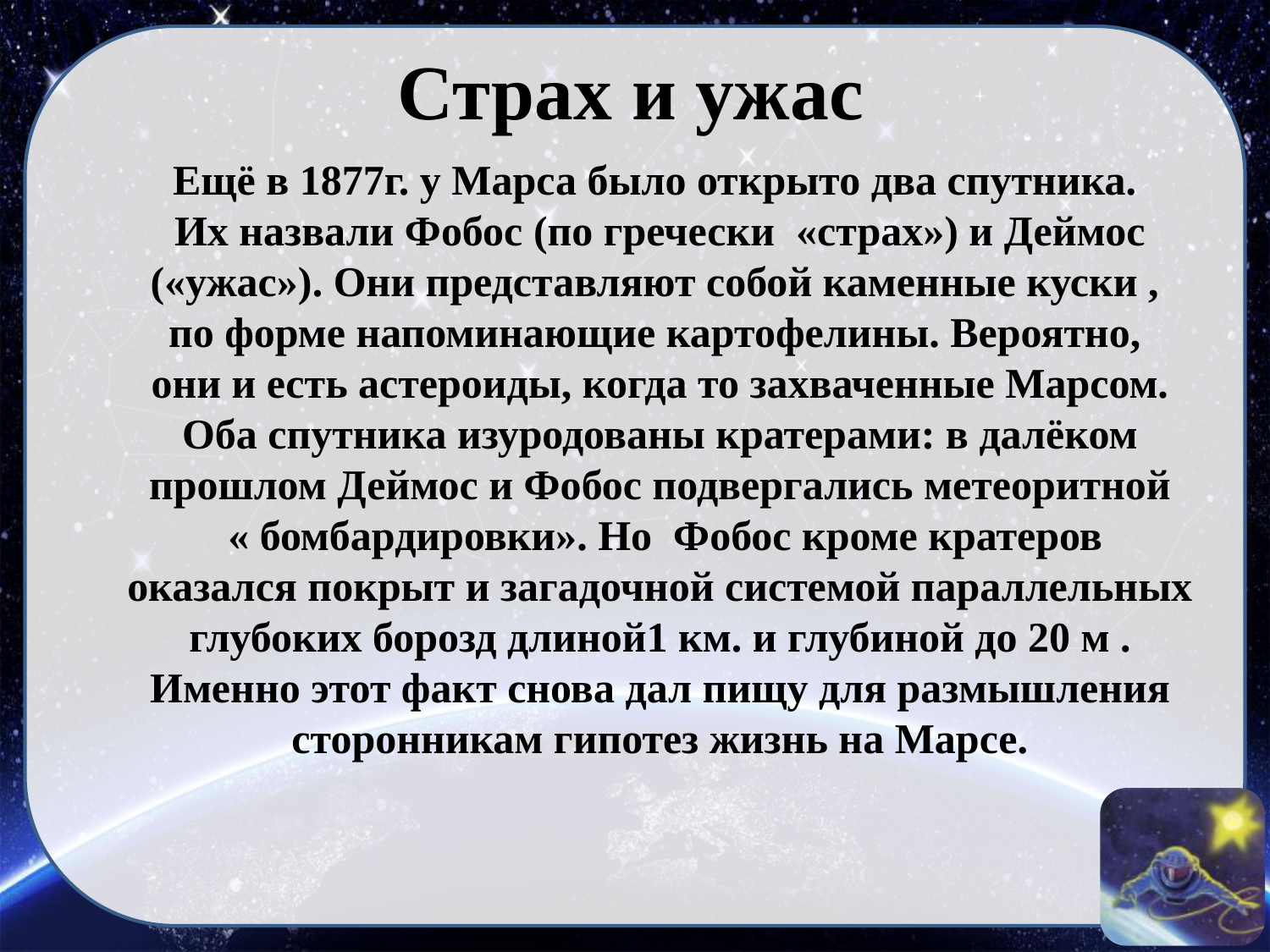

Страх и ужас
Ещё в 1877г. у Марса было открыто два спутника.
Их назвали Фобос (по гречески  «страх») и Деймос («ужас»). Они представляют собой каменные куски ,
по форме напоминающие картофелины. Вероятно,
они и есть астероиды, когда то захваченные Марсом.
Оба спутника изуродованы кратерами: в далёком прошлом Деймос и Фобос подвергались метеоритной
 « бомбардировки». Но  Фобос кроме кратеров оказался покрыт и загадочной системой параллельных глубоких борозд длиной1 км. и глубиной до 20 м . Именно этот факт снова дал пищу для размышления сторонникам гипотез жизнь на Марсе.